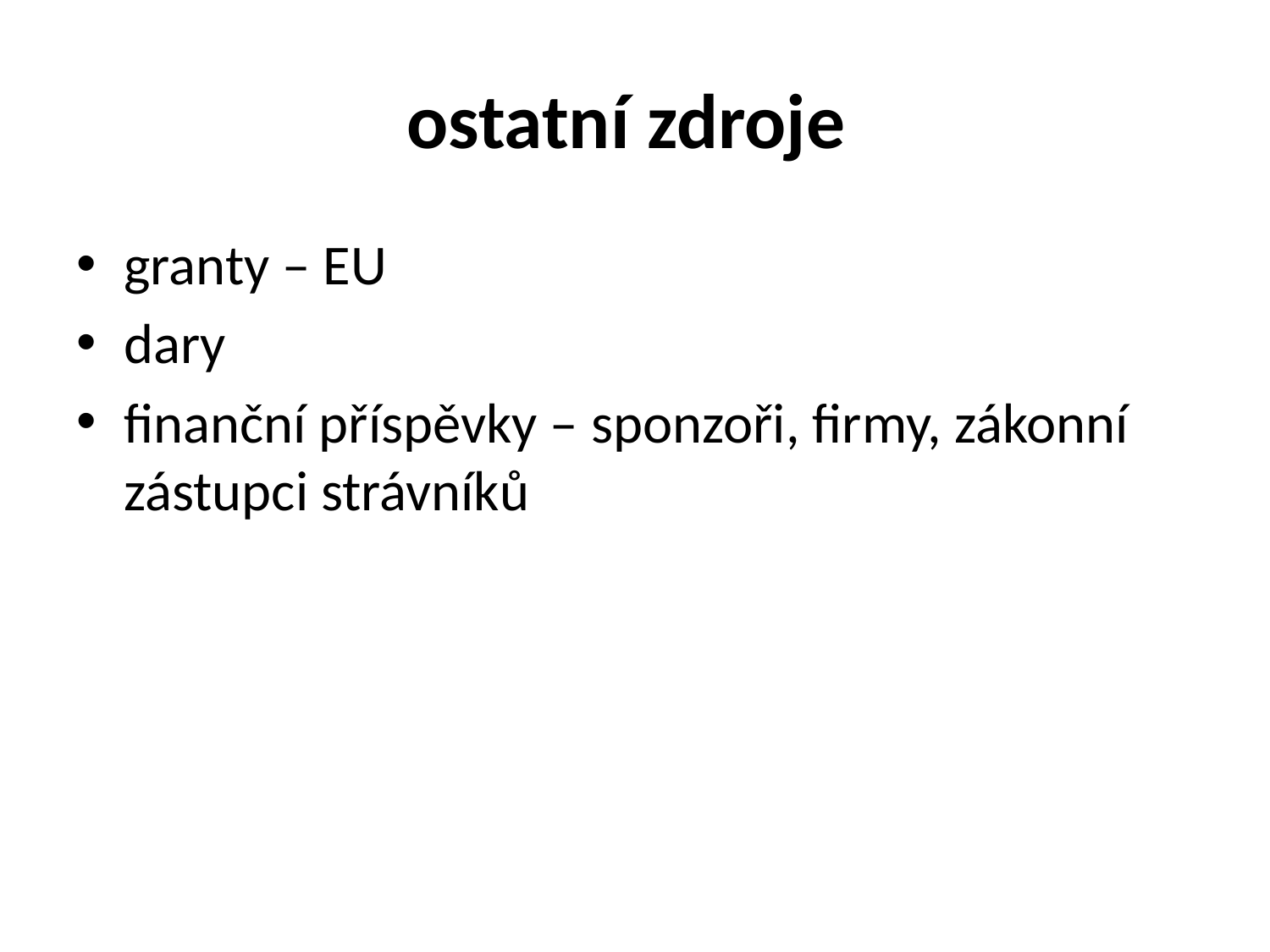

# ostatní zdroje
granty – EU
dary
finanční příspěvky – sponzoři, firmy, zákonní zástupci strávníků